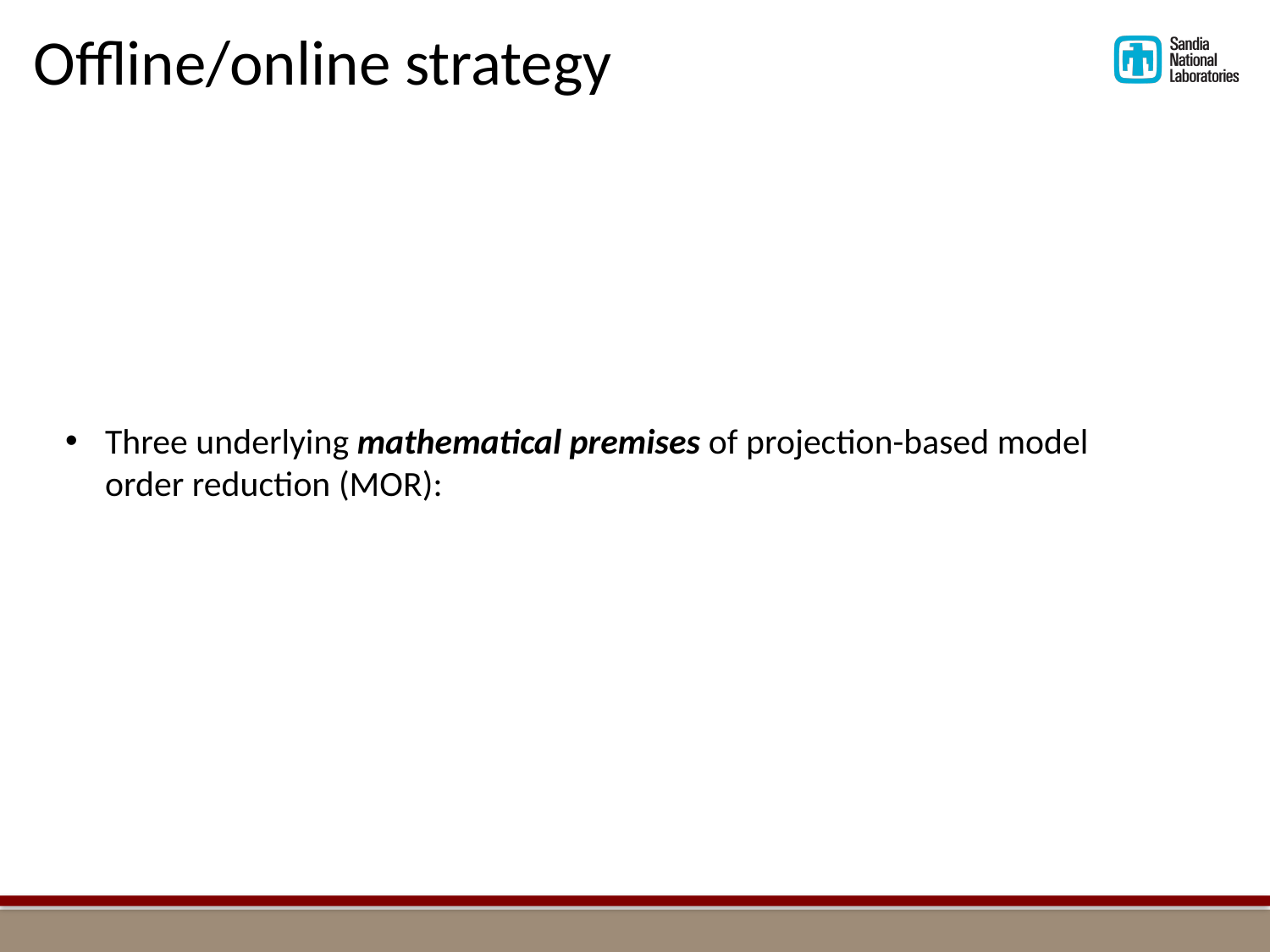

Offline/online strategy
Three underlying mathematical premises of projection-based model order reduction (MOR):